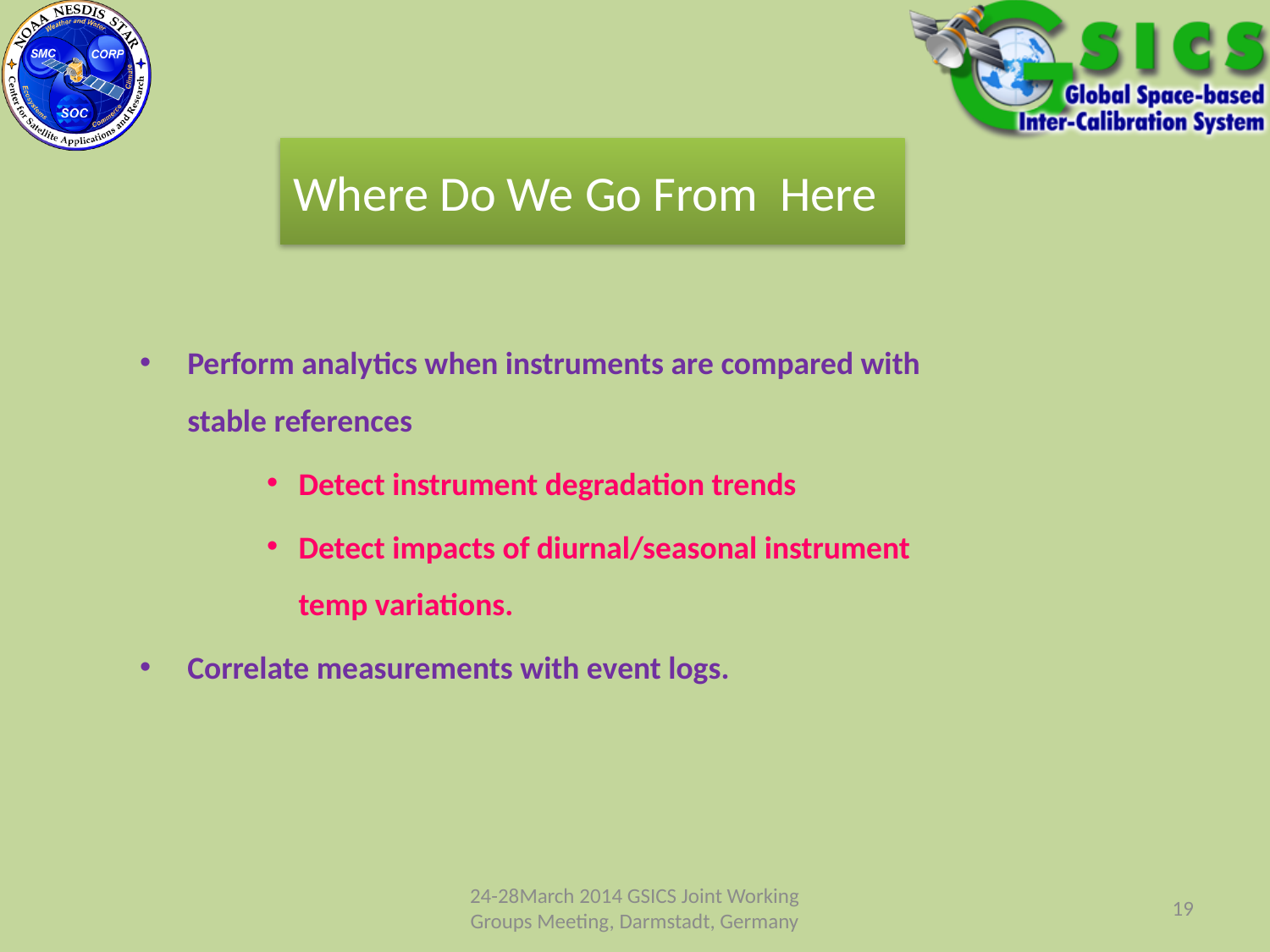

Where Do We Go From  Here
Perform analytics when instruments are compared with stable references
Detect instrument degradation trends
Detect impacts of diurnal/seasonal instrument temp variations.
Correlate measurements with event logs.
24-28March 2014 GSICS Joint Working Groups Meeting, Darmstadt, Germany
19